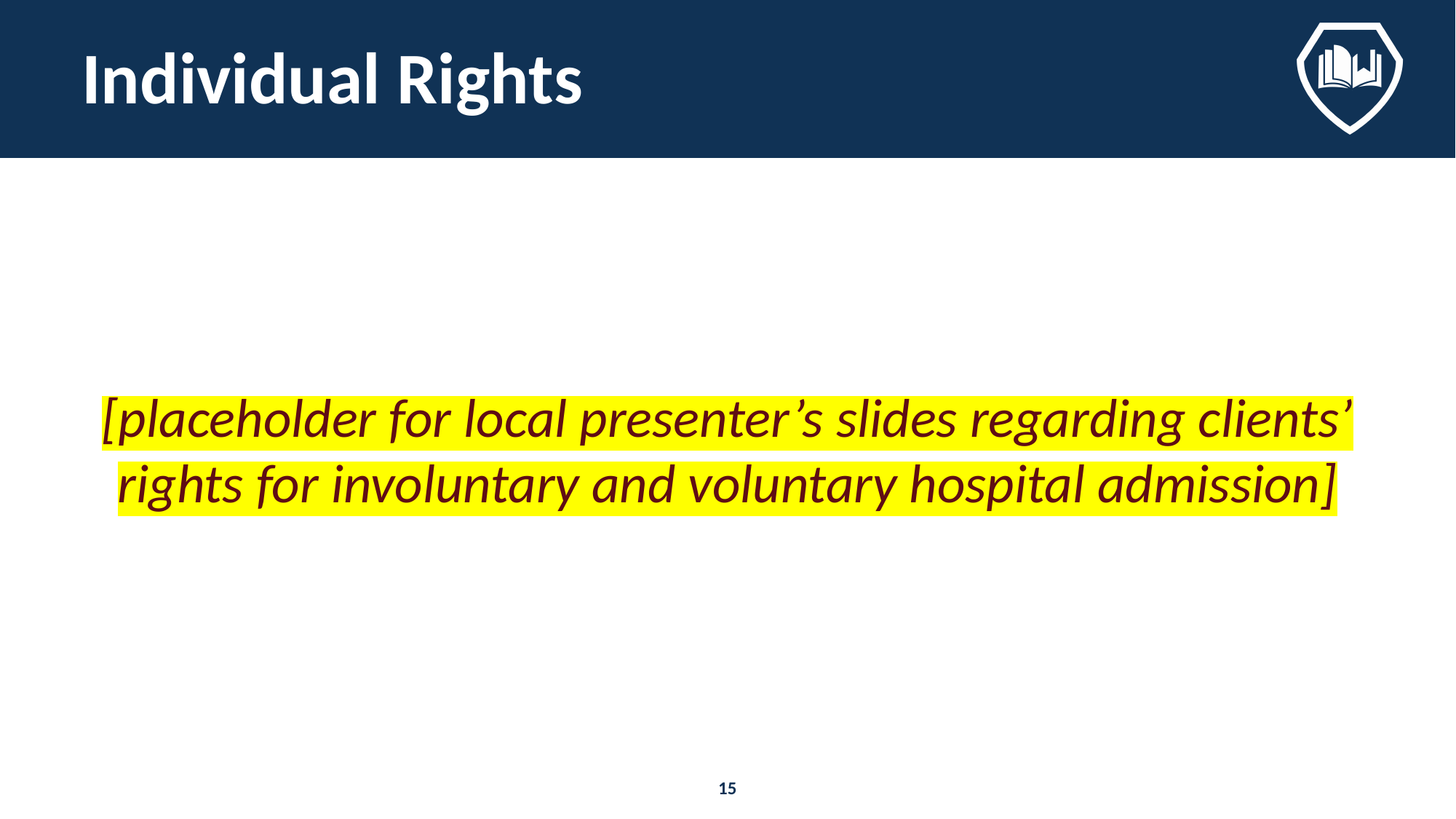

# Individual Rights
[placeholder for local presenter’s slides regarding clients’ rights for involuntary and voluntary hospital admission]